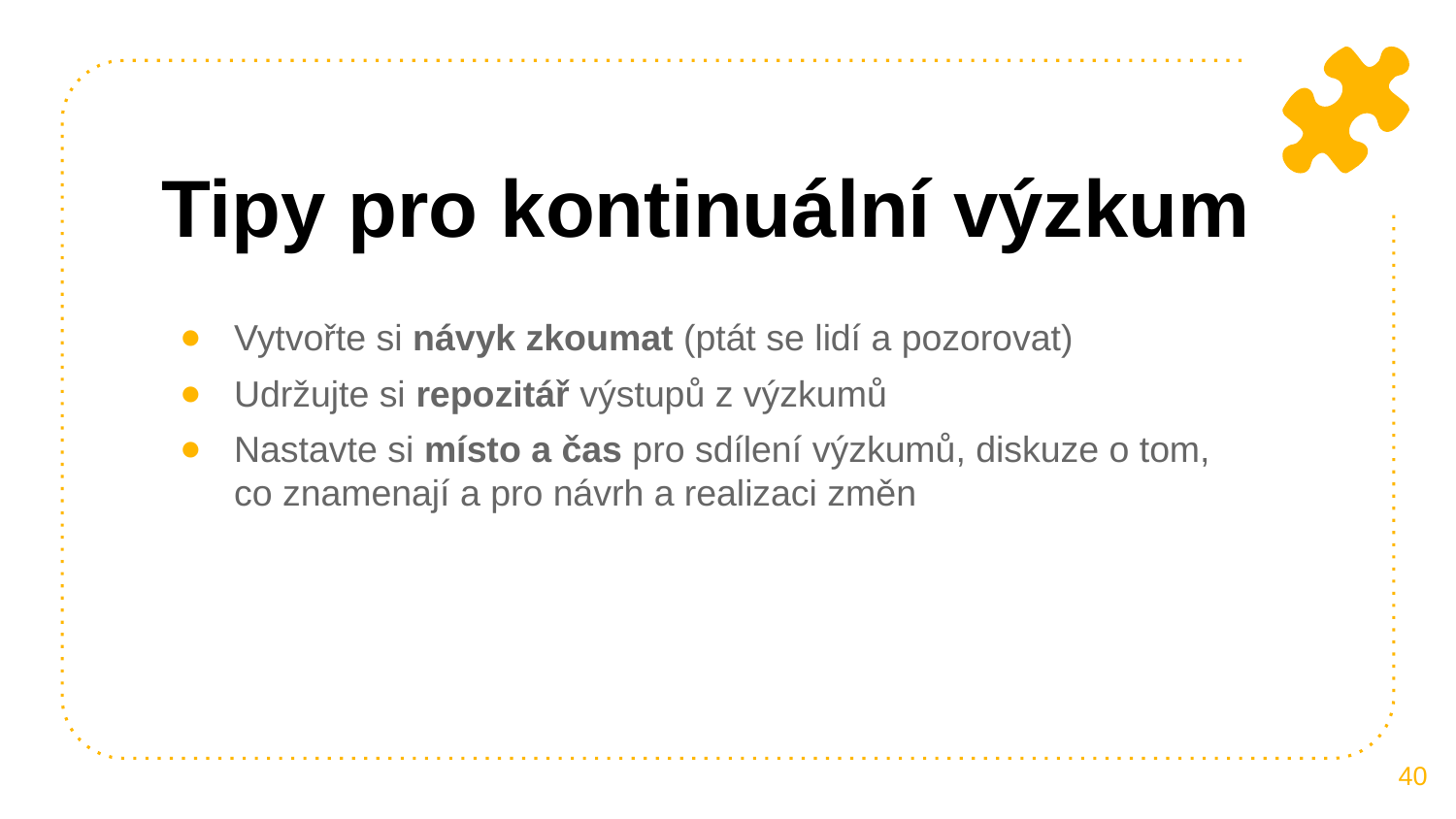

# Tipy pro kontinuální výzkum
Vytvořte si návyk zkoumat (ptát se lidí a pozorovat)
Udržujte si repozitář výstupů z výzkumů
Nastavte si místo a čas pro sdílení výzkumů, diskuze o tom, co znamenají a pro návrh a realizaci změn
40